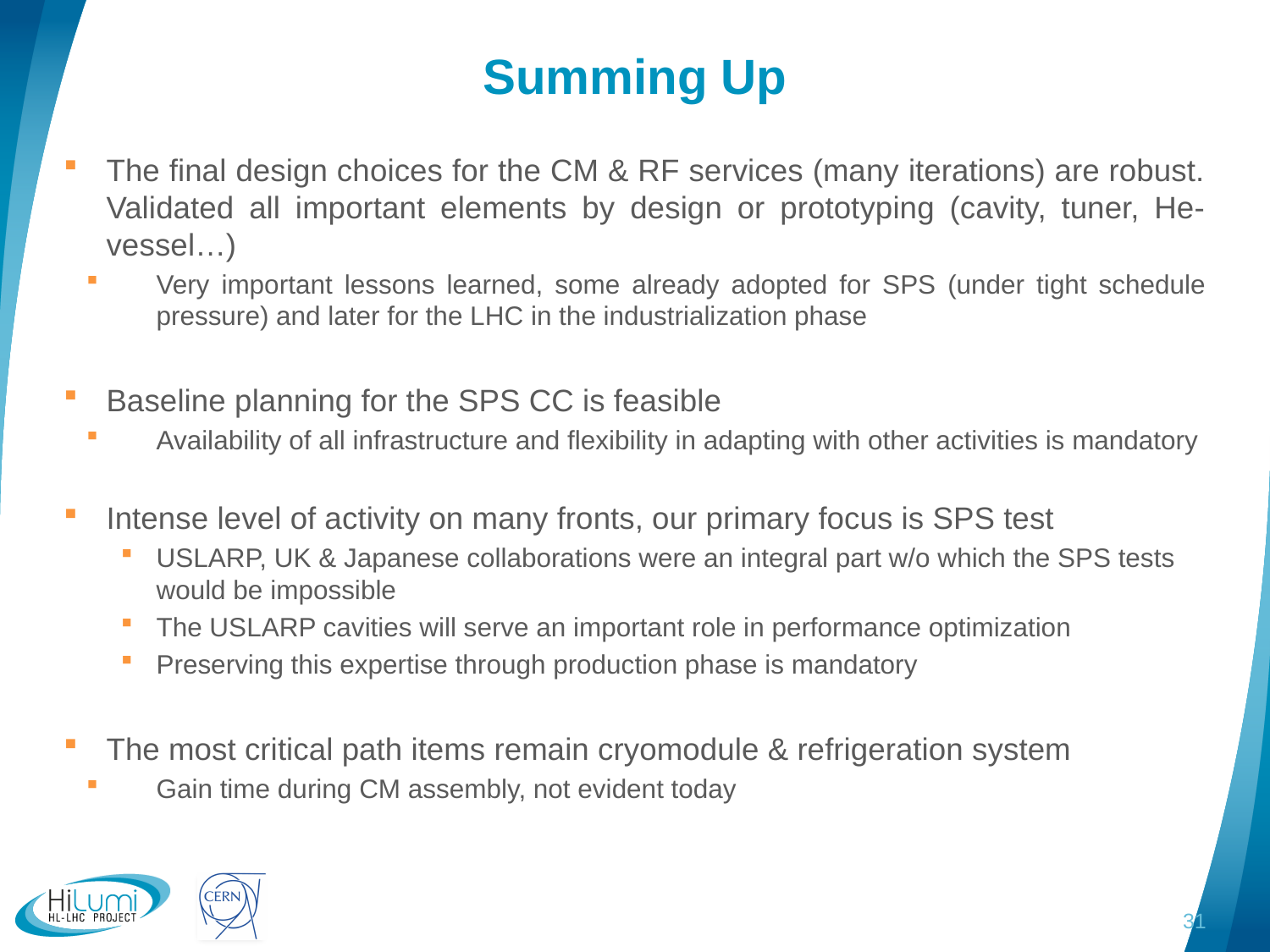

# Summing Up
The final design choices for the CM & RF services (many iterations) are robust. Validated all important elements by design or prototyping (cavity, tuner, He-vessel…)
Very important lessons learned, some already adopted for SPS (under tight schedule pressure) and later for the LHC in the industrialization phase

Baseline planning for the SPS CC is feasible
Availability of all infrastructure and flexibility in adapting with other activities is mandatory

Intense level of activity on many fronts, our primary focus is SPS test
USLARP, UK & Japanese collaborations were an integral part w/o which the SPS tests would be impossible
The USLARP cavities will serve an important role in performance optimization
Preserving this expertise through production phase is mandatory

The most critical path items remain cryomodule & refrigeration system
Gain time during CM assembly, not evident today

31